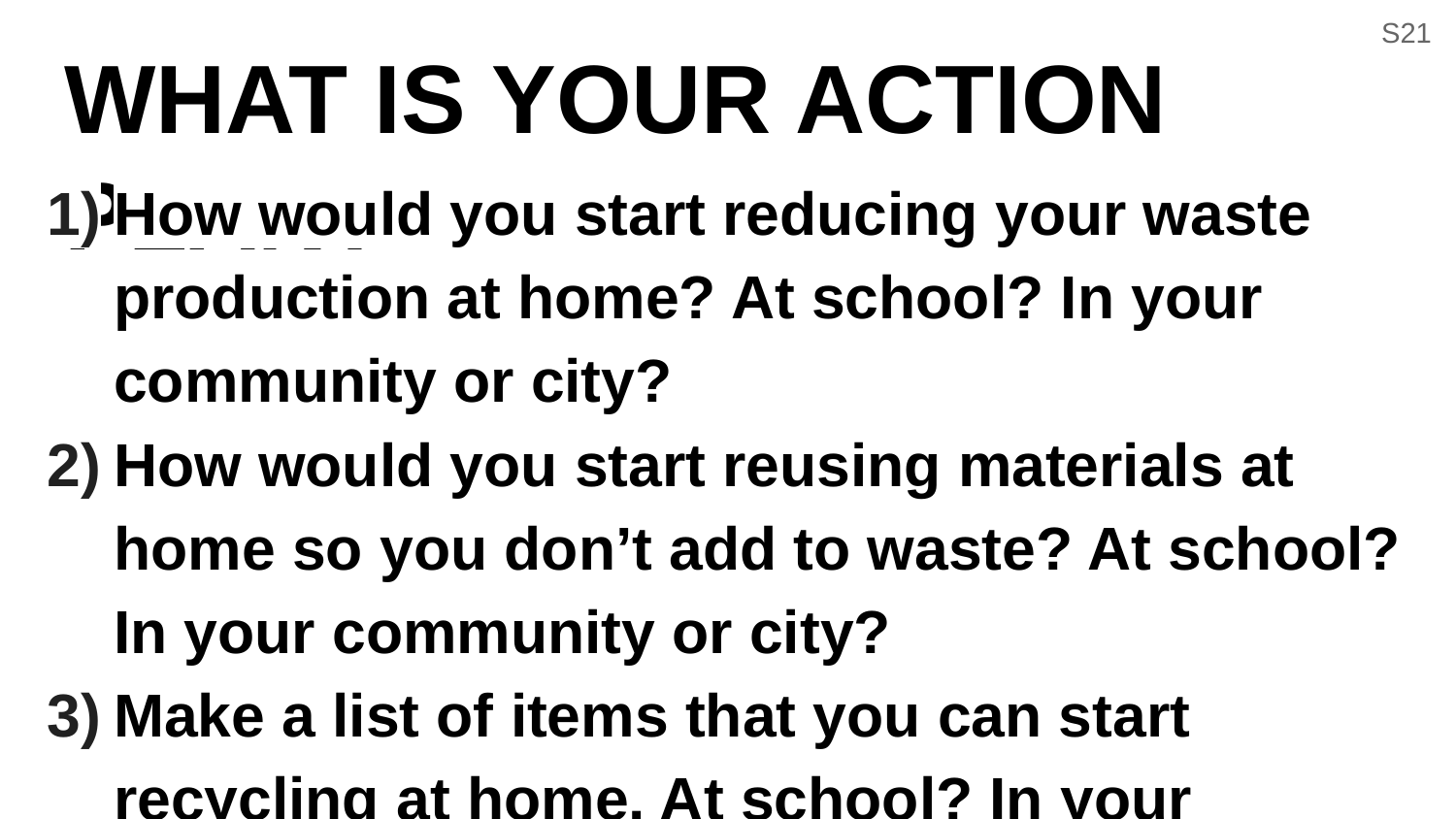

S21
# WHAT IS YOUR ACTION PLAN?
How would you start reducing your waste production at home? At school? In your community or city?
How would you start reusing materials at home so you don’t add to waste? At school? In your community or city?
Make a list of items that you can start recycling at home. At school? In your community or city?